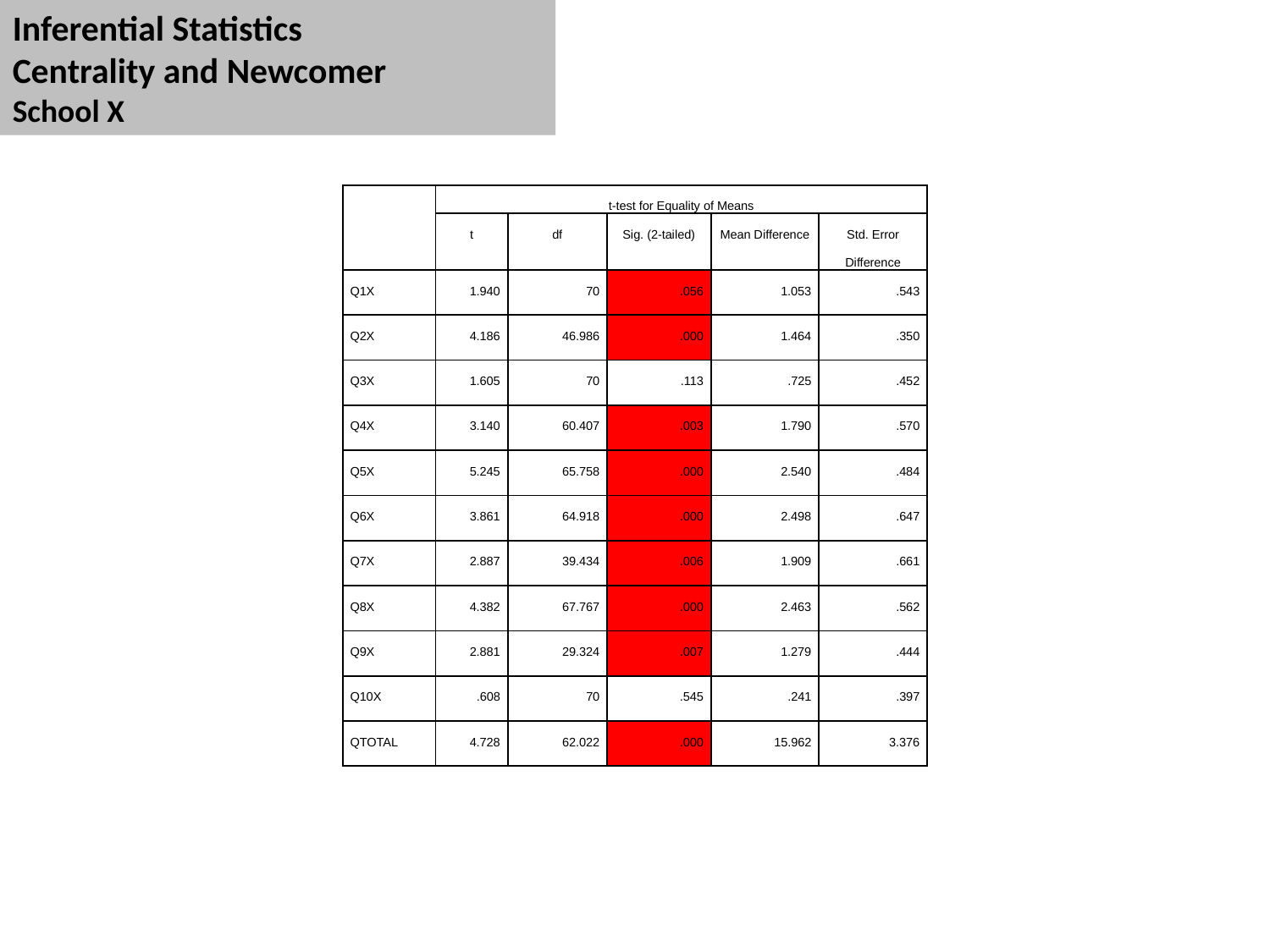

Inferential Statistics
Centrality and Newcomer
School X

|  | t-test for Equality of Means |  |  |  |  |
| --- | --- | --- | --- | --- | --- |
|  | t | df | Sig. (2-tailed) | Mean Difference | Std. Error Difference |
| Q1X | 1.940 | 70 | .056 | 1.053 | .543 |
| Q2X | 4.186 | 46.986 | .000 | 1.464 | .350 |
| Q3X | 1.605 | 70 | .113 | .725 | .452 |
| Q4X | 3.140 | 60.407 | .003 | 1.790 | .570 |
| Q5X | 5.245 | 65.758 | .000 | 2.540 | .484 |
| Q6X | 3.861 | 64.918 | .000 | 2.498 | .647 |
| Q7X | 2.887 | 39.434 | .006 | 1.909 | .661 |
| Q8X | 4.382 | 67.767 | .000 | 2.463 | .562 |
| Q9X | 2.881 | 29.324 | .007 | 1.279 | .444 |
| Q10X | .608 | 70 | .545 | .241 | .397 |
| QTOTAL | 4.728 | 62.022 | .000 | 15.962 | 3.376 |